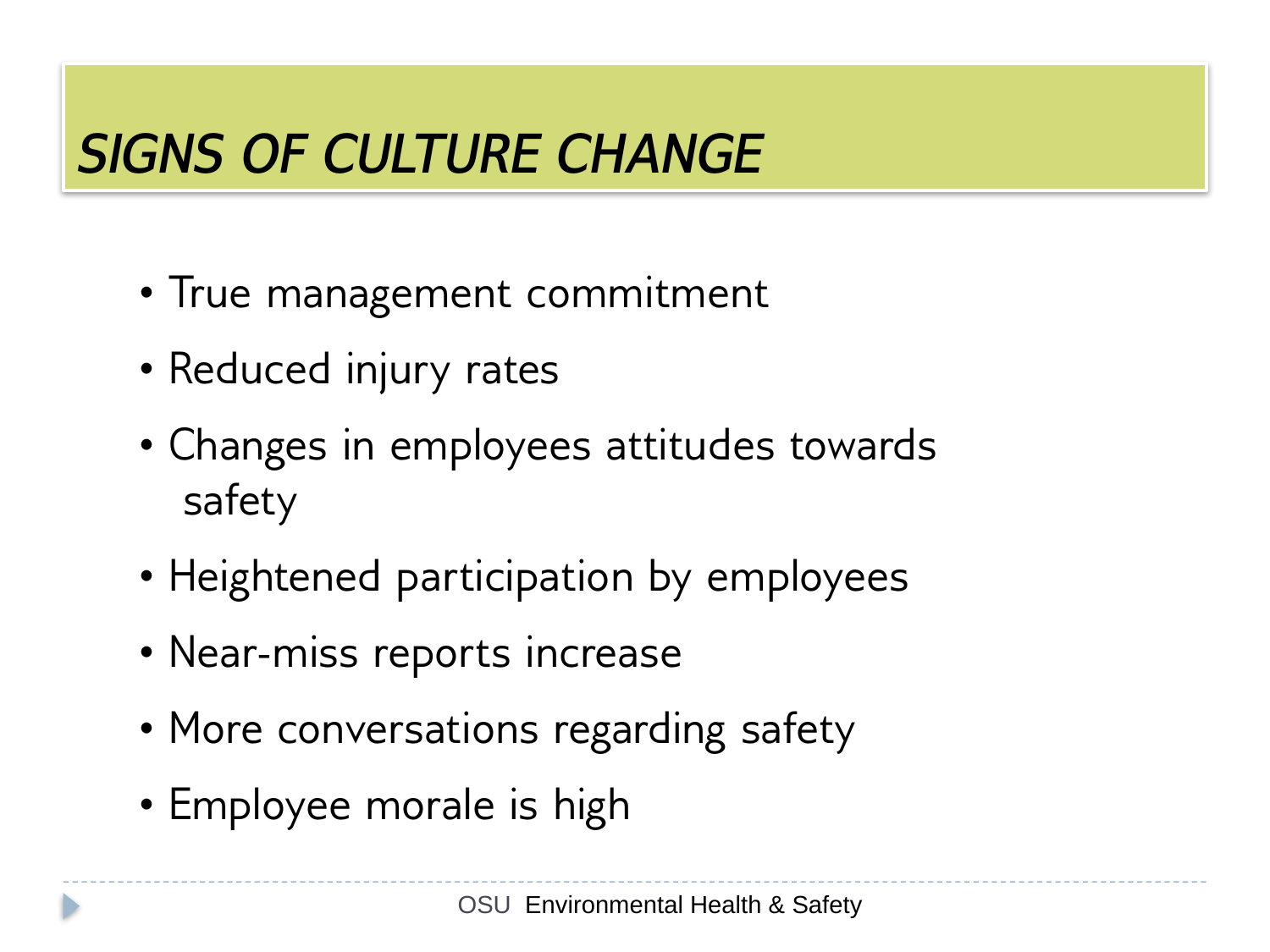

# SIGNS OF CULTURE CHANGE
• True management commitment
• Reduced injury rates
• Changes in employees attitudes towards
  safety
• Heightened participation by employees
• Near-miss reports increase
• More conversations regarding safety
• Employee morale is high
OSU  Environmental Health & Safety